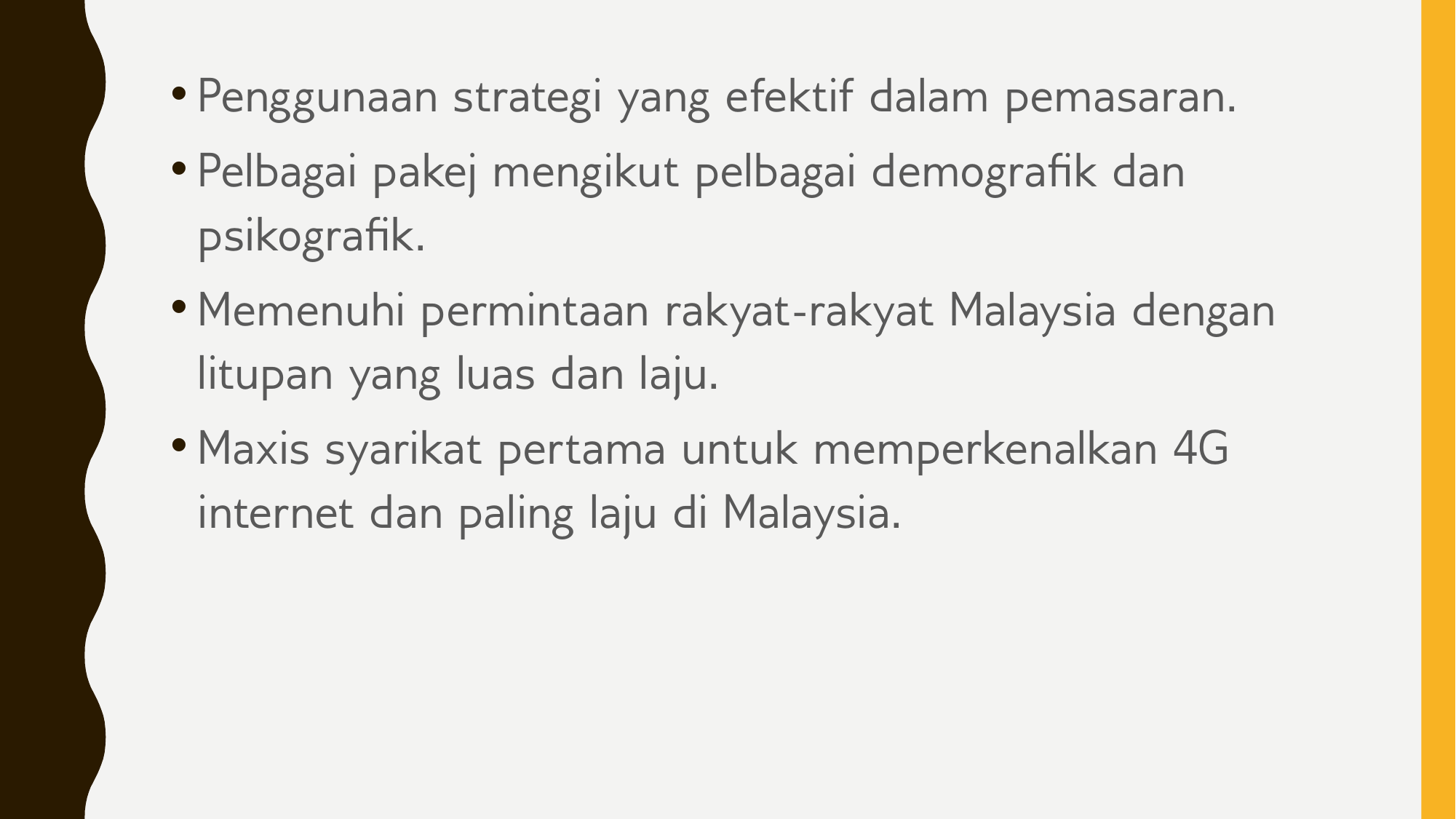

Penggunaan strategi yang efektif dalam pemasaran.
Pelbagai pakej mengikut pelbagai demografik dan psikografik.
Memenuhi permintaan rakyat-rakyat Malaysia dengan litupan yang luas dan laju.
Maxis syarikat pertama untuk memperkenalkan 4G internet dan paling laju di Malaysia.